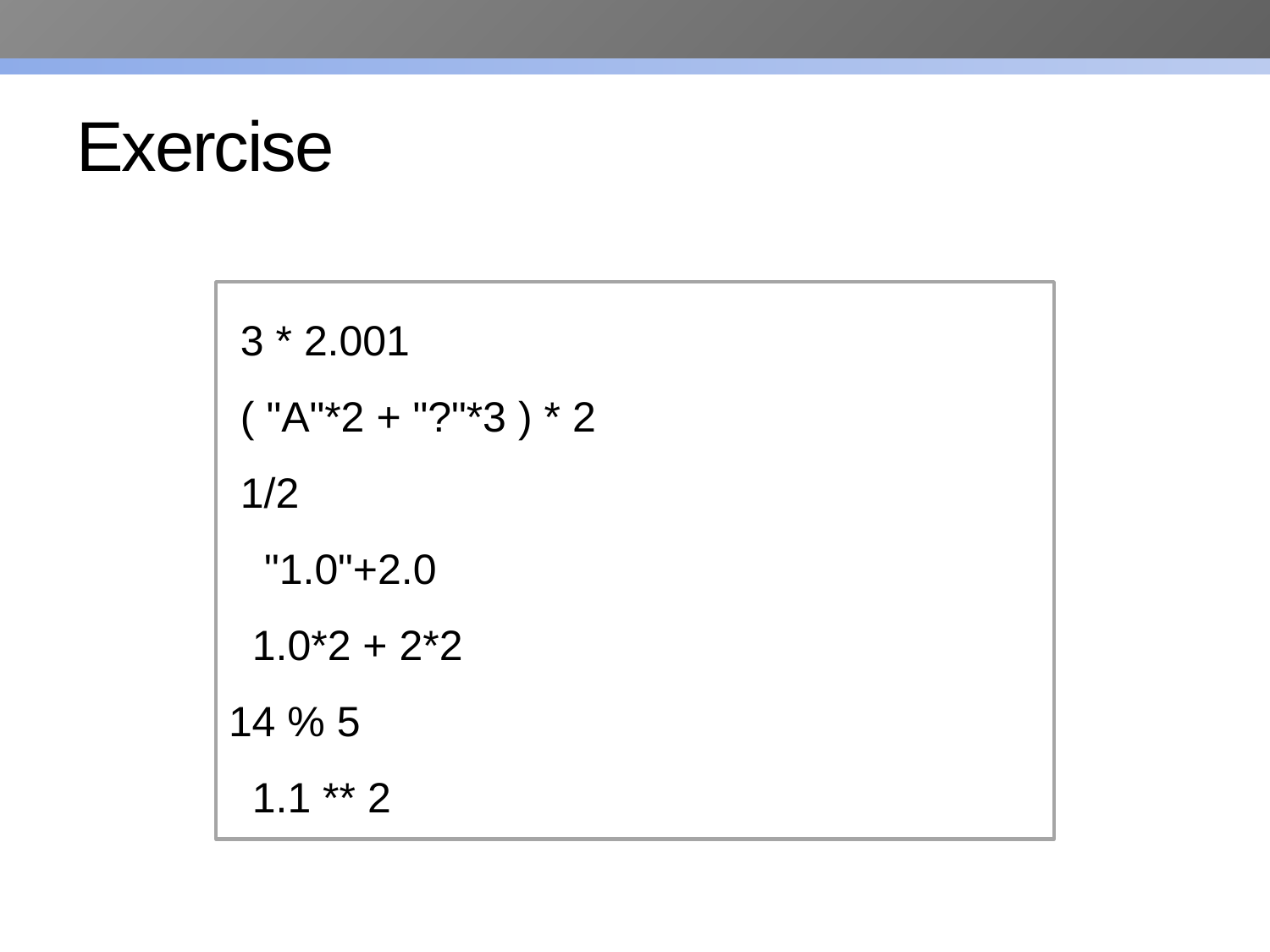

# Exercise

  3 * 2.001
 ( "A"*2 + "?"*3 ) * 2
 1/2
   "1.0"+2.0
  1.0*2 + 2*2
14 % 5
  1.1 ** 2